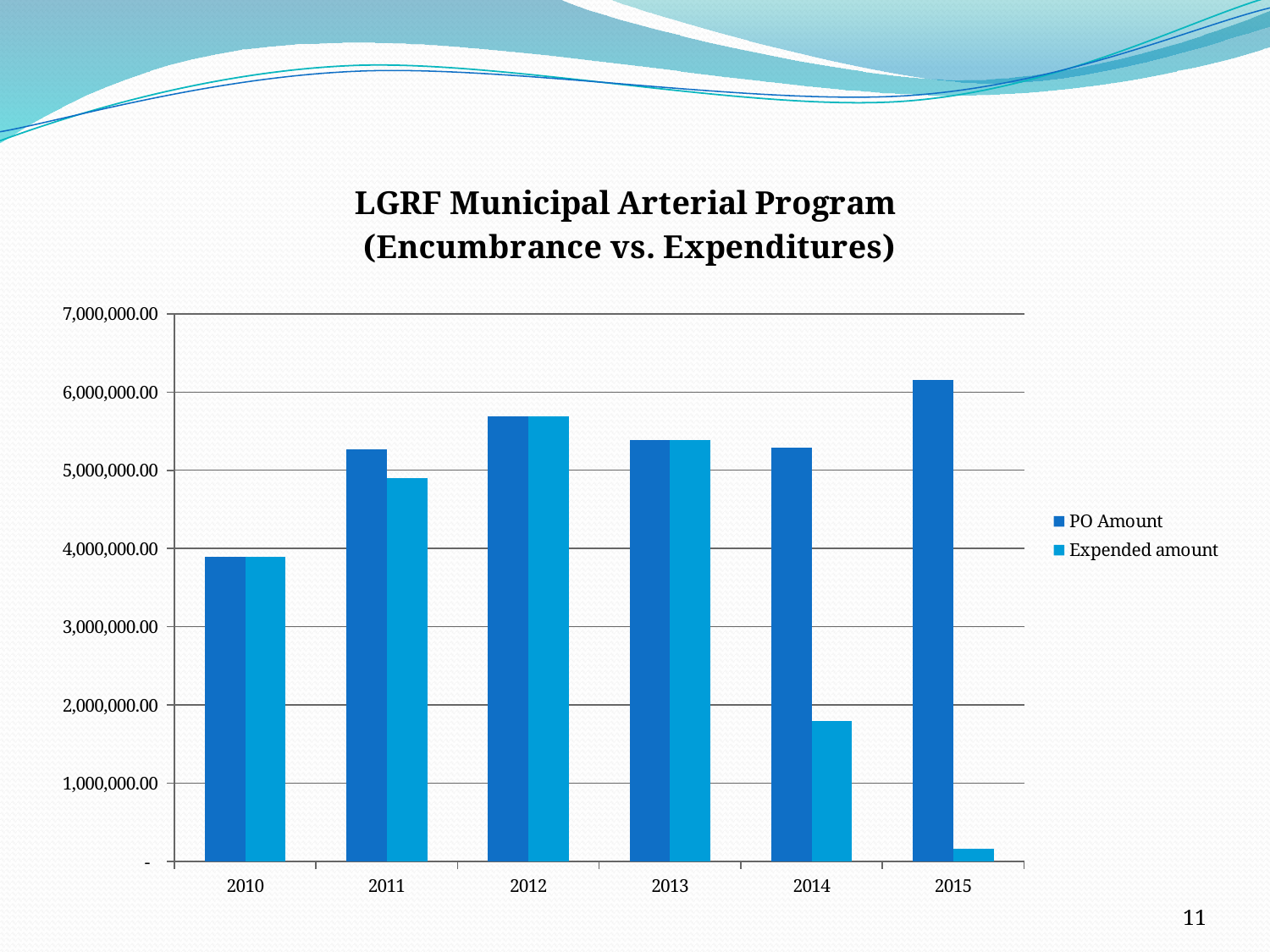

### Chart: LGRF Municipal Arterial Program
(Encumbrance vs. Expenditures)

| Category | PO Amount | Expended amount |
|---|---|---|
| 2010 | 3894814.0 | 3894814.0 |
| 2011 | 5262158.01 | 4904854.01 |
| 2012 | 5689625.0 | 5689625.0 |
| 2013 | 5389754.0 | 5389754.0 |
| 2014 | 5293748.0 | 1799941.0 |
| 2015 | 6152750.0 | 164585.0 |
11